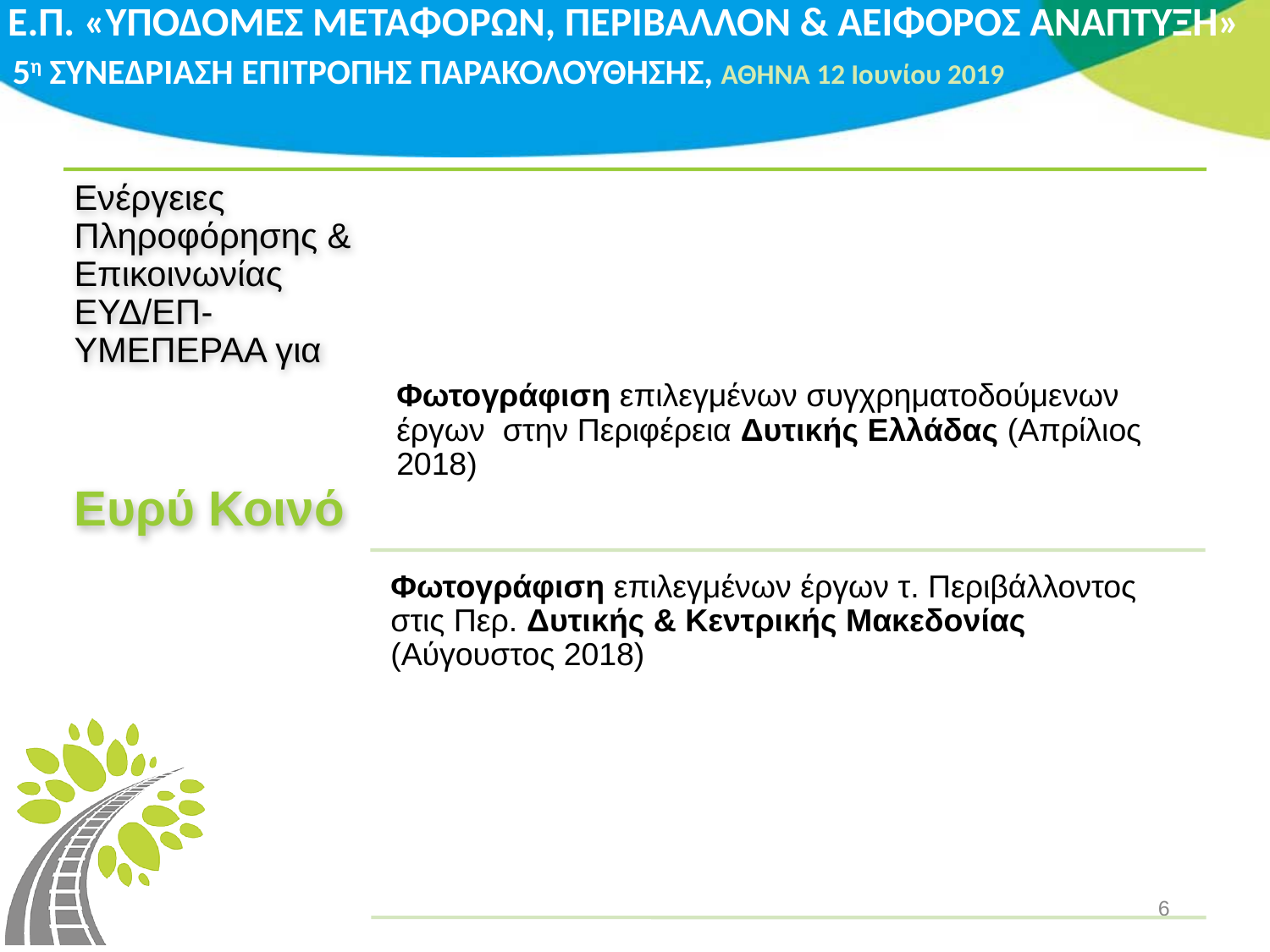

Ενέργειες Πληροφόρησης & Επικοινωνίας ΕΥΔ/ΕΠ-ΥΜΕΠΕΡΑΑ για

Ευρύ Κοινό

Φωτογράφιση επιλεγμένων συγχρηματοδούμενων έργων  στην Περιφέρεια Δυτικής Ελλάδας (Απρίλιος 2018)
Φωτογράφιση επιλεγμένων έργων τ. Περιβάλλοντος στις Περ. Δυτικής & Κεντρικής Μακεδονίας (Αύγουστος 2018)
6